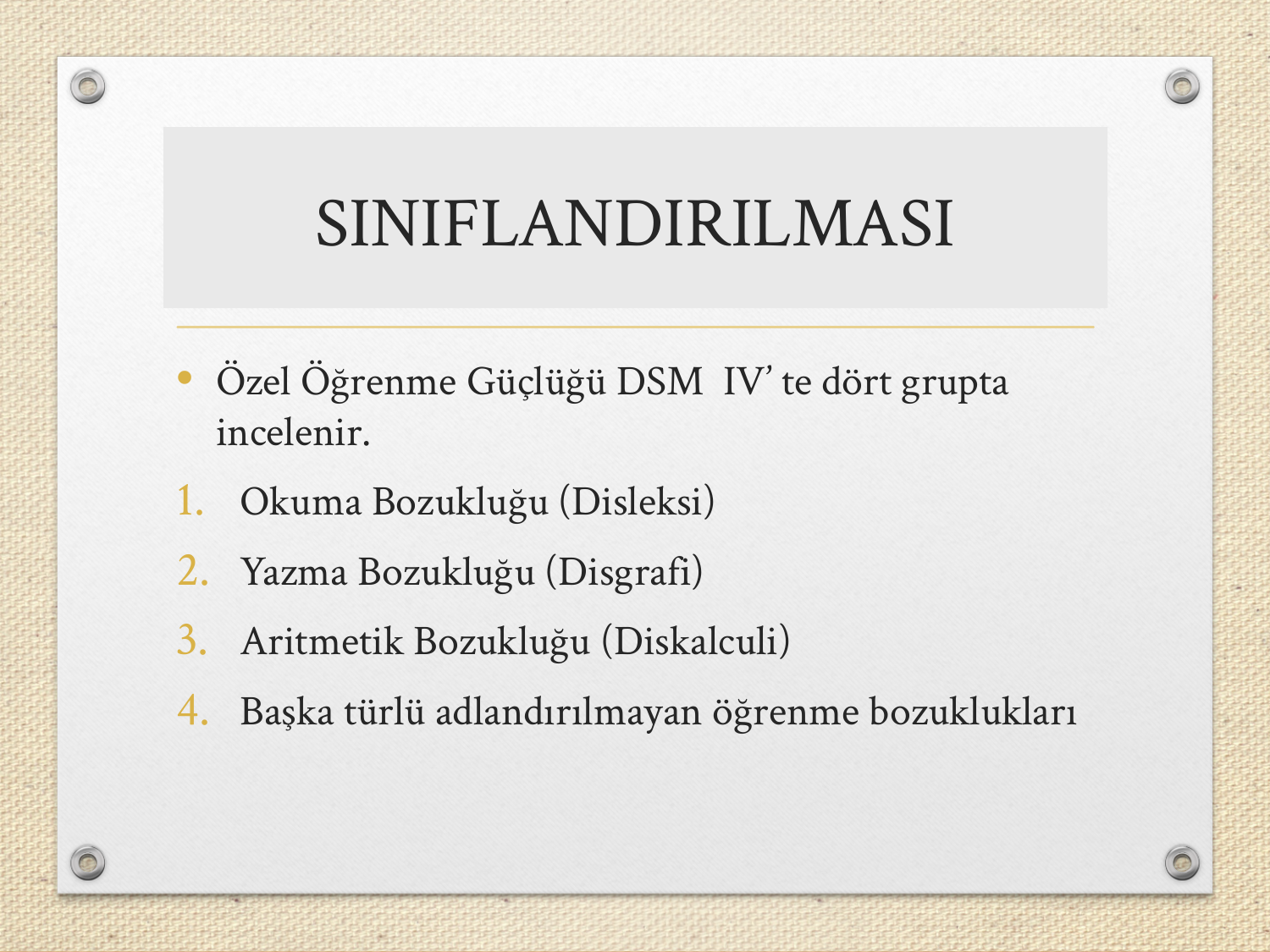

# SINIFLANDIRILMASI
Özel Öğrenme Güçlüğü DSM  IV’ te dört grupta incelenir.
Okuma Bozukluğu (Disleksi)
Yazma Bozukluğu (Disgrafi)
Aritmetik Bozukluğu (Diskalculi)
Başka türlü adlandırılmayan öğrenme bozuklukları